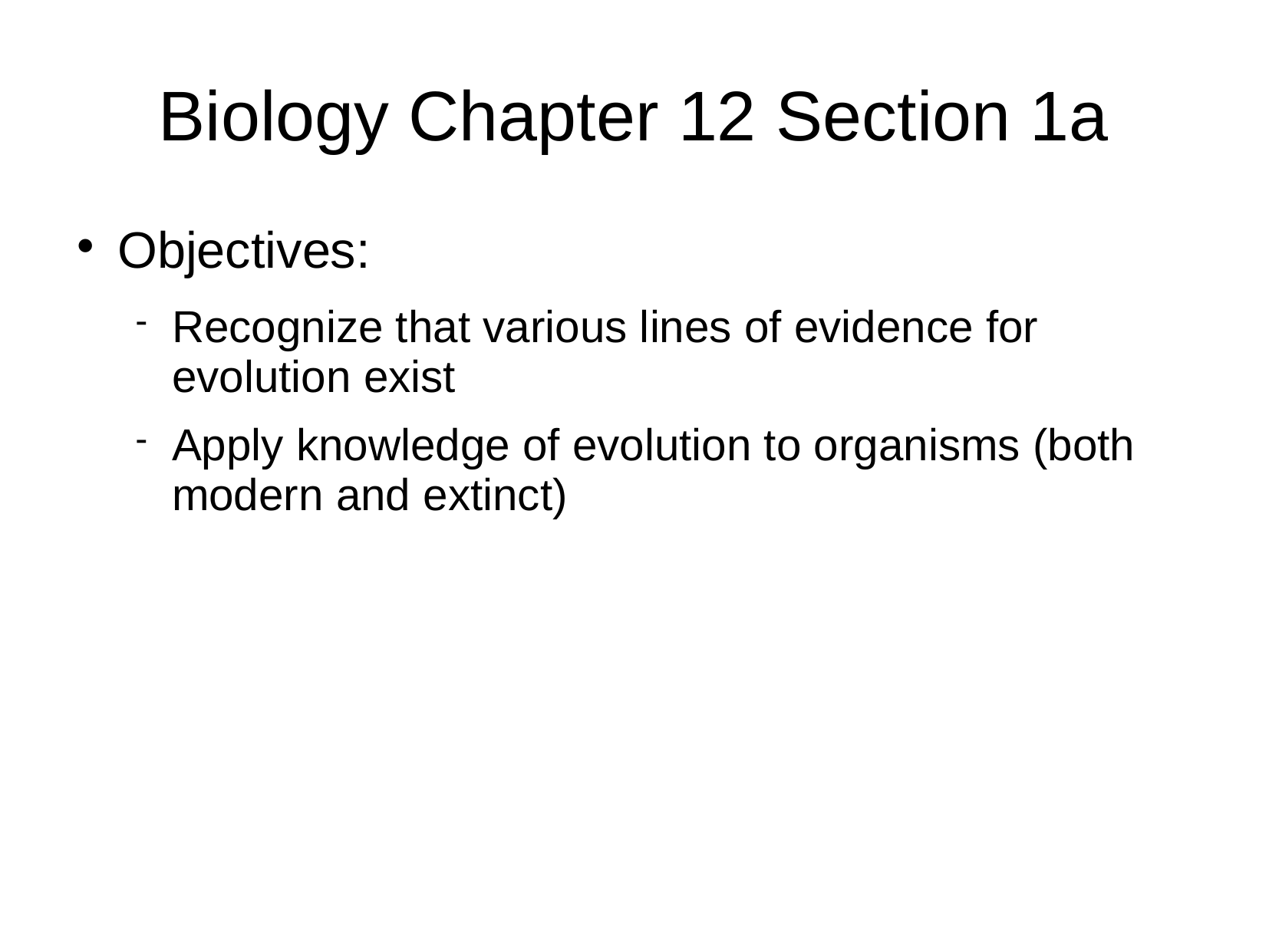

# Biology Chapter 12 Section 1a
Objectives:
Recognize that various lines of evidence for evolution exist
Apply knowledge of evolution to organisms (both modern and extinct)